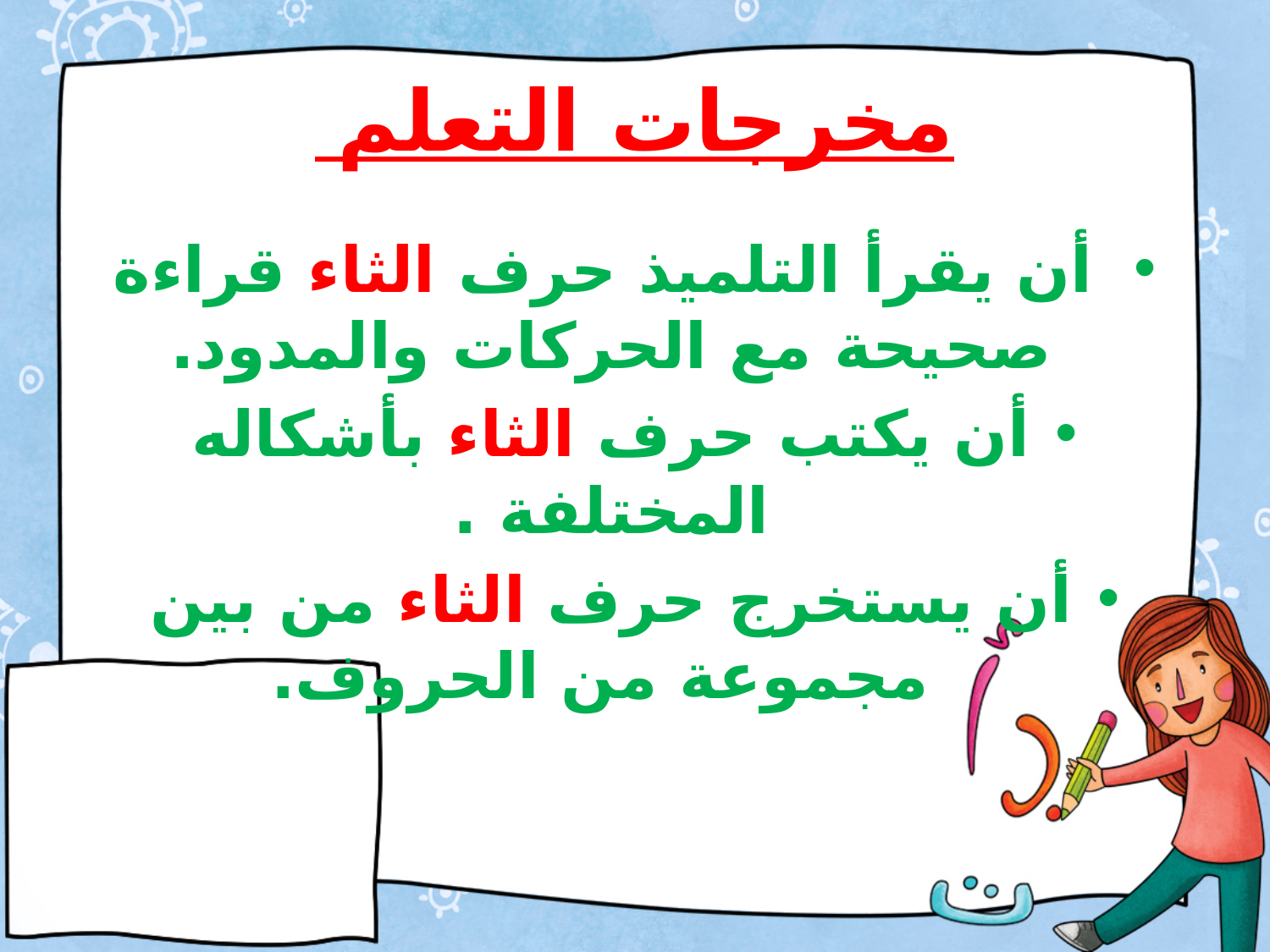

# مخرجات التعلم
 أن يقرأ التلميذ حرف الثاء قراءة صحيحة مع الحركات والمدود.
أن يكتب حرف الثاء بأشكاله المختلفة .
أن يستخرج حرف الثاء من بين
 مجموعة من الحروف.